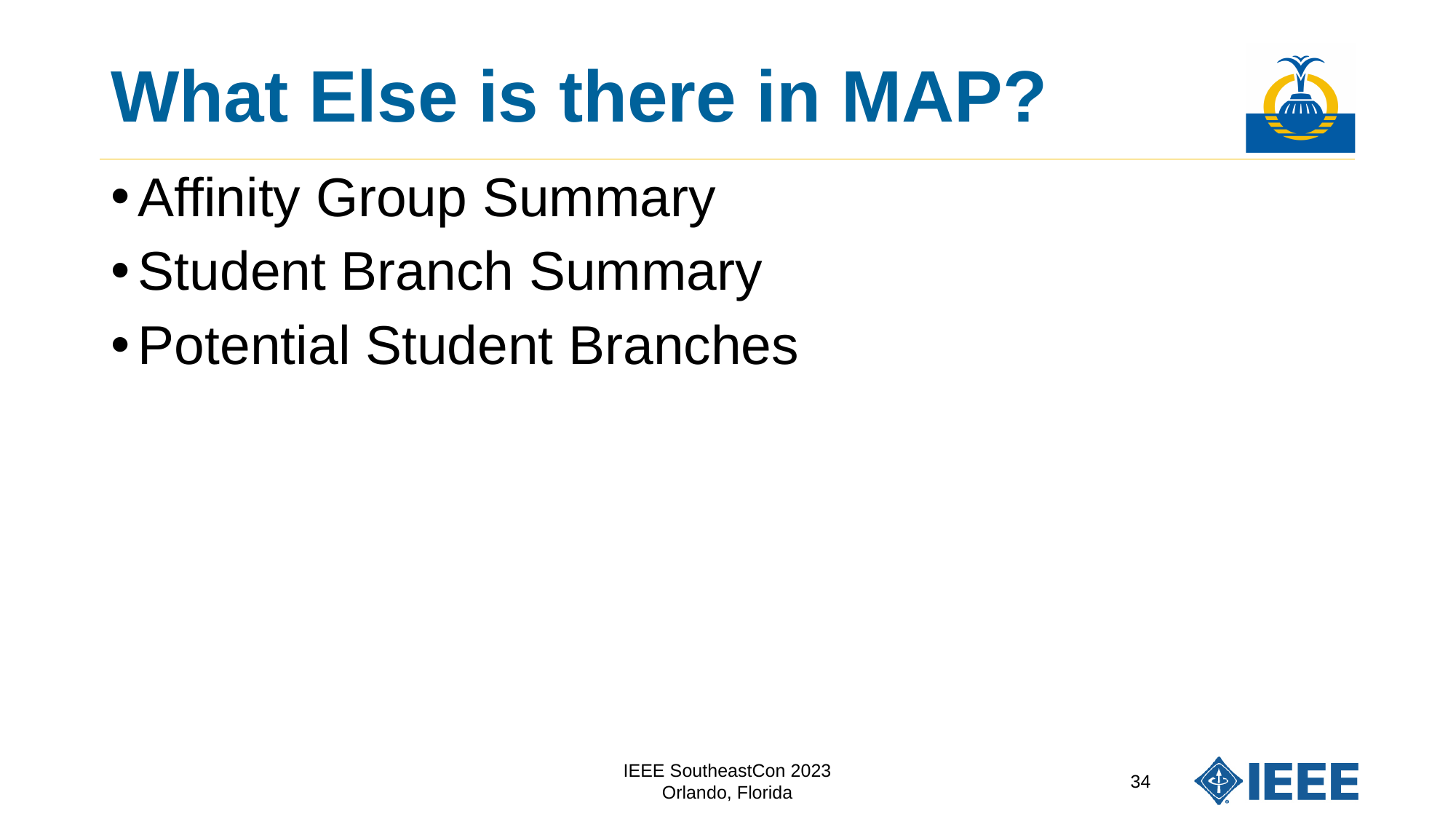

# What Else is there in MAP?
Affinity Group Summary
Student Branch Summary
Potential Student Branches
IEEE SoutheastCon 2023
Orlando, Florida
34